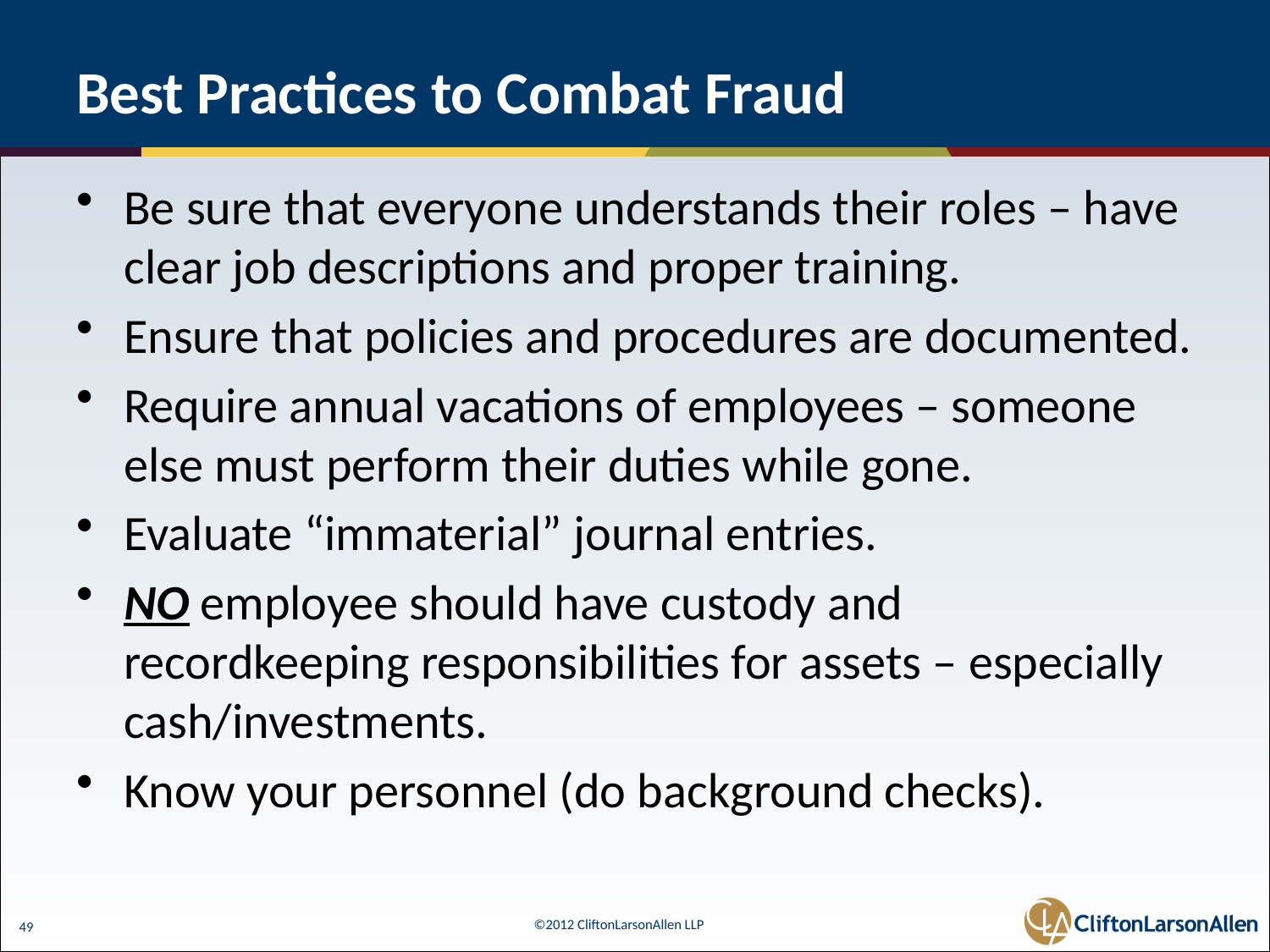

# Best Practices to Combat Fraud
Be sure that everyone understands their roles – have clear job descriptions and proper training.
Ensure that policies and procedures are documented.
Require annual vacations of employees – someone else must perform their duties while gone.
Evaluate “immaterial” journal entries.
NO employee should have custody and recordkeeping responsibilities for assets – especially cash/investments.
Know your personnel (do background checks).